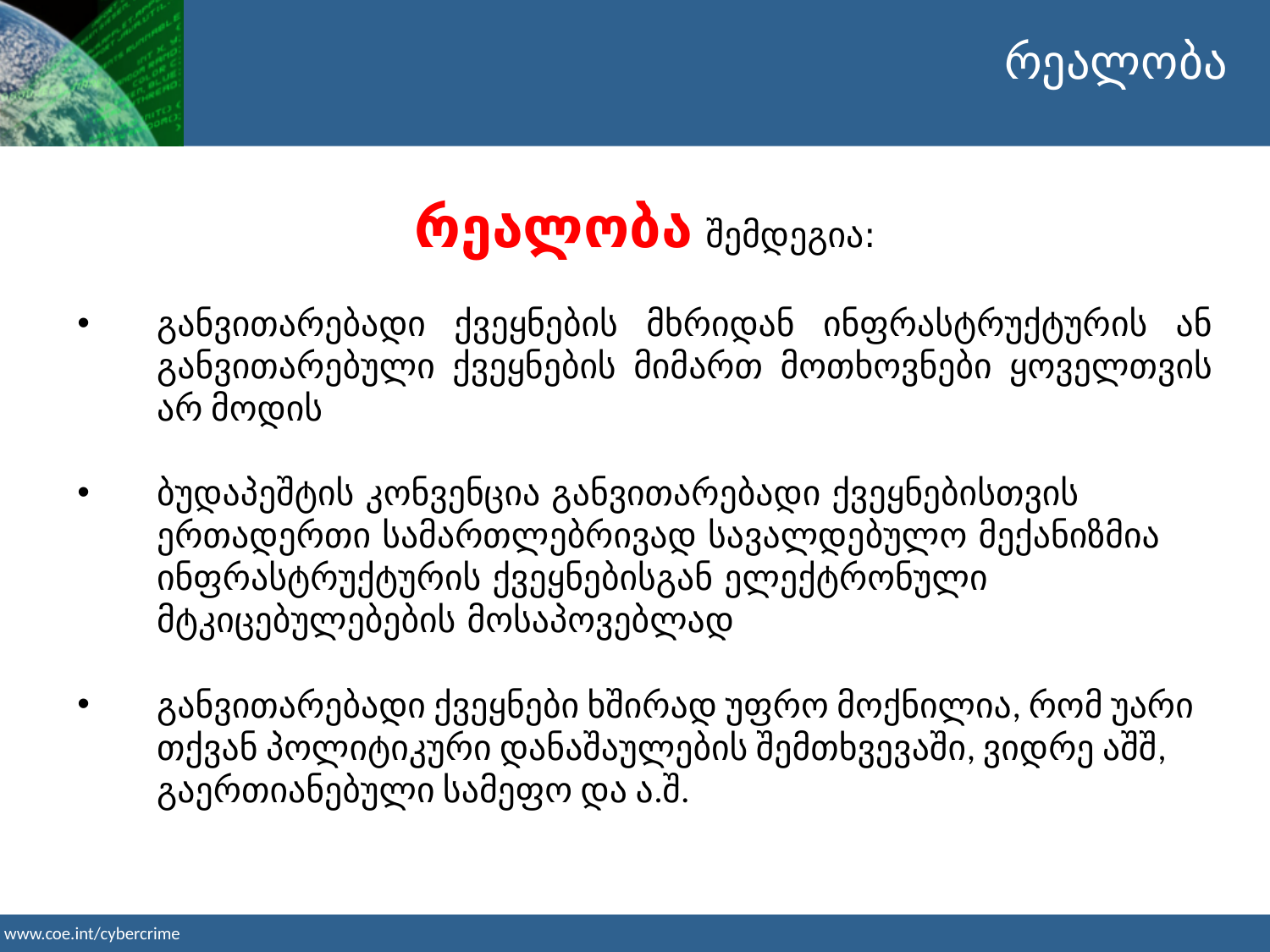

რეალობა
რეალობა შემდეგია:

განვითარებადი ქვეყნების მხრიდან ინფრასტრუქტურის ან განვითარებული ქვეყნების მიმართ მოთხოვნები ყოველთვის არ მოდის

ბუდაპეშტის კონვენცია განვითარებადი ქვეყნებისთვის ერთადერთი სამართლებრივად სავალდებულო მექანიზმია ინფრასტრუქტურის ქვეყნებისგან ელექტრონული მტკიცებულებების მოსაპოვებლად

განვითარებადი ქვეყნები ხშირად უფრო მოქნილია, რომ უარი თქვან პოლიტიკური დანაშაულების შემთხვევაში, ვიდრე აშშ, გაერთიანებული სამეფო და ა.შ.